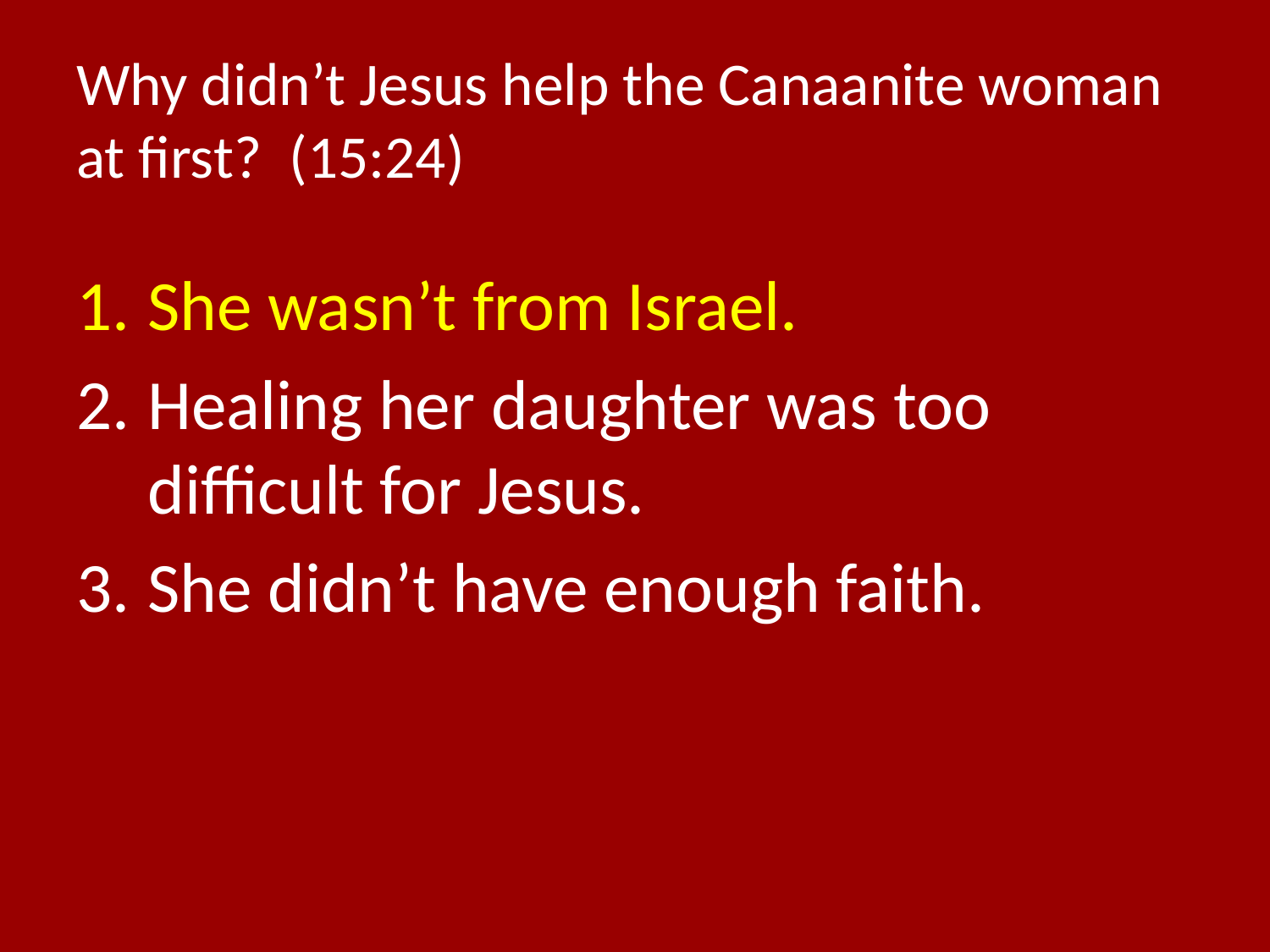

# Why didn’t Jesus help the Canaanite woman at first?  (15:24)
She wasn’t from Israel.
Healing her daughter was too difficult for Jesus.
She didn’t have enough faith.